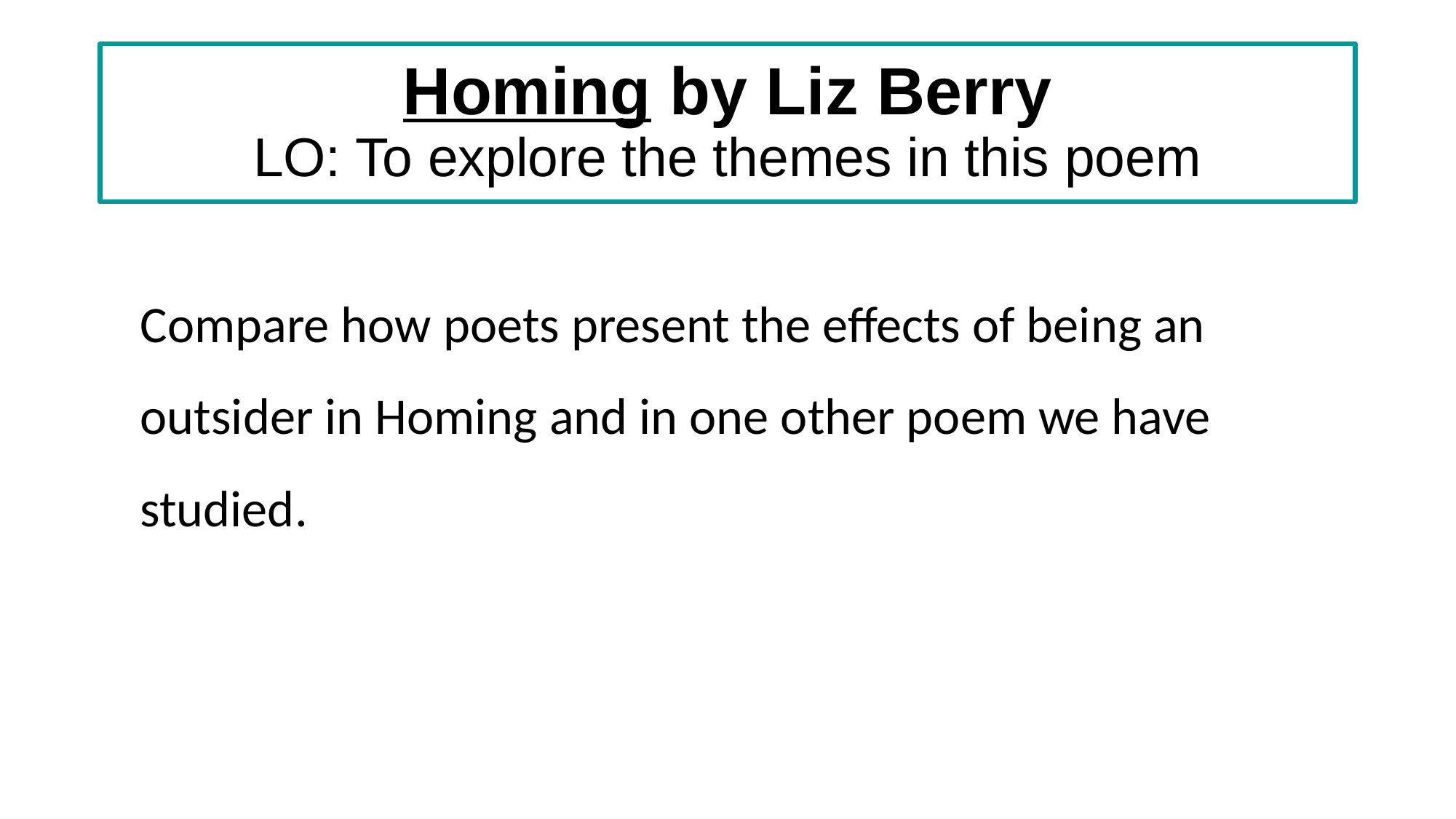

# Homing by Liz Berry LO: To explore the themes in this poem
Compare how poets present the effects of being an outsider in Homing and in one other poem we have studied.